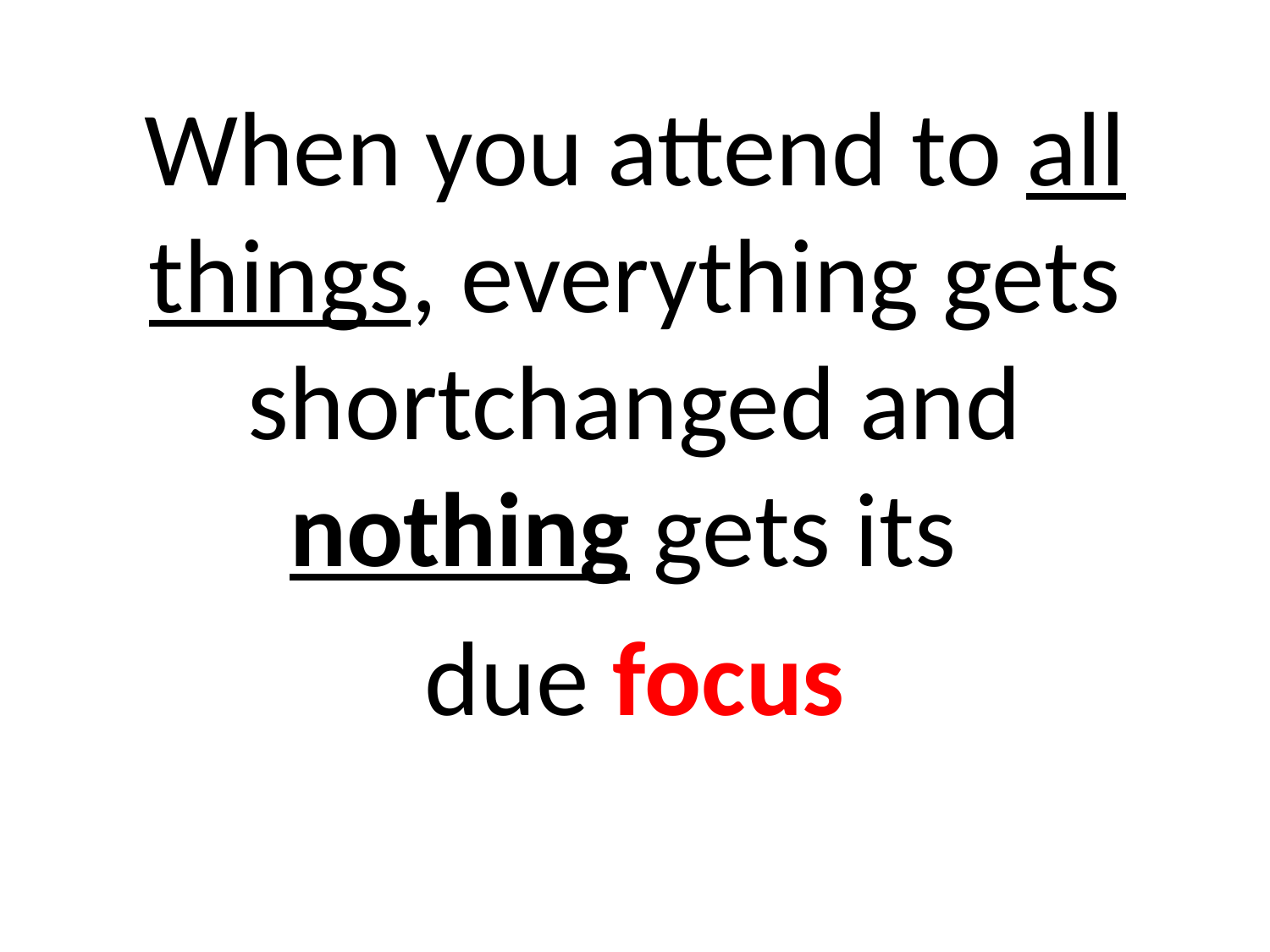

When you attend to all things, everything gets shortchanged and nothing gets its
due focus